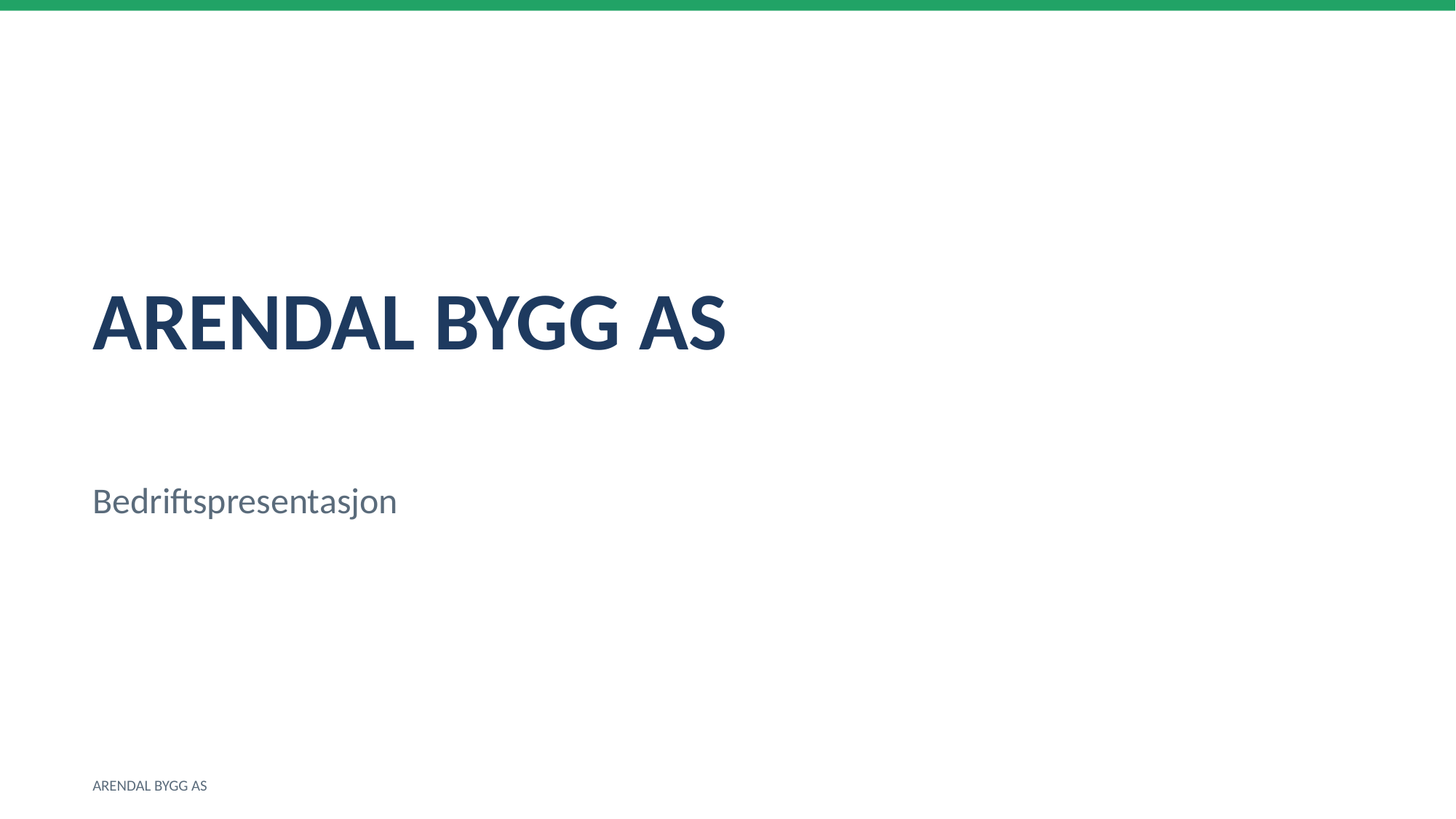

ARENDAL BYGG AS
Bedriftspresentasjon
ARENDAL BYGG AS